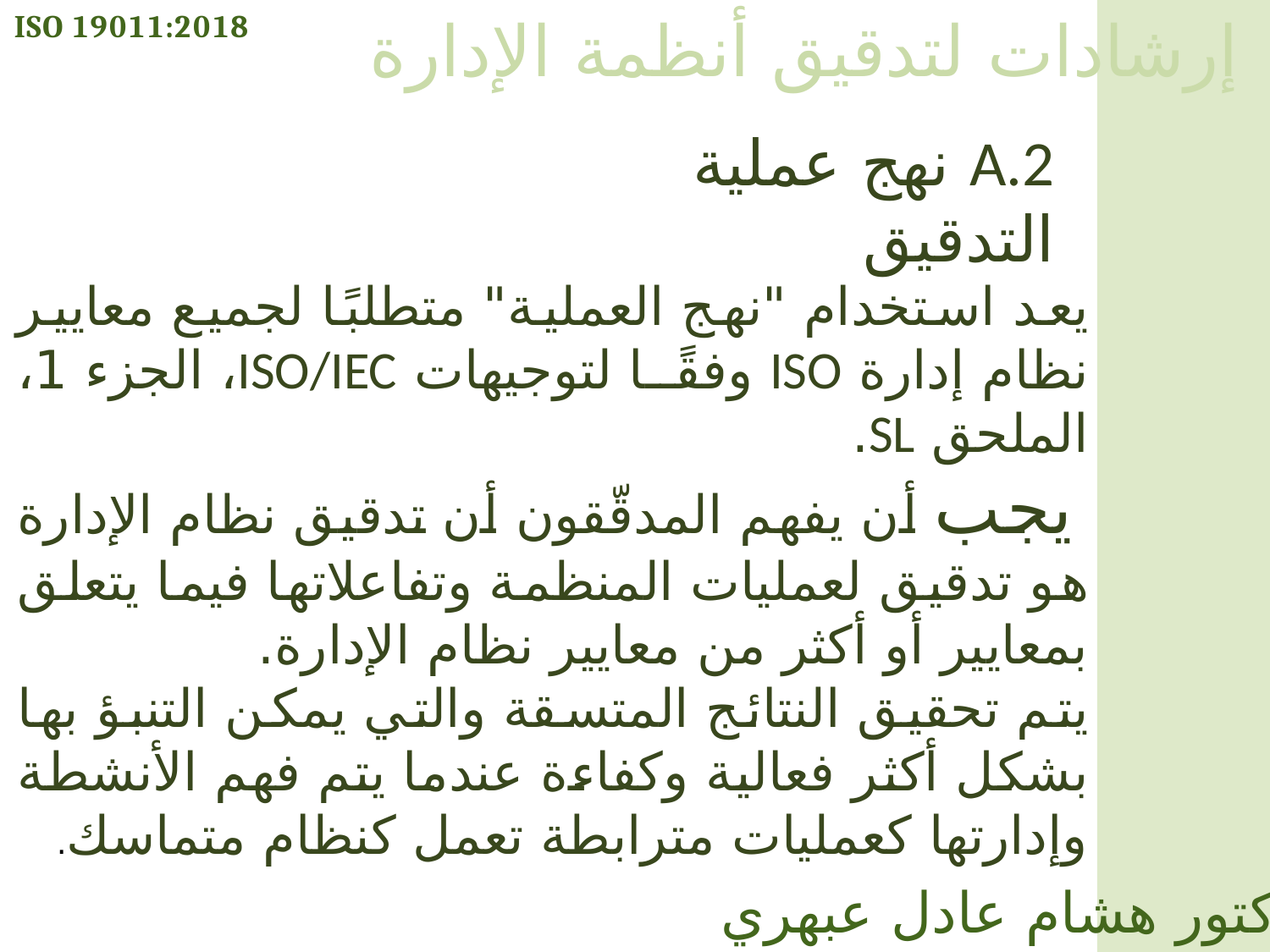

ISO 19011:2018
إرشادات لتدقيق أنظمة الإدارة

A.2 نهج عملية التدقيق
يعد استخدام "نهج العملية" متطلبًا لجميع معايير نظام إدارة ISO وفقًا لتوجيهات ISO/IEC، الجزء 1، الملحق SL.
 يجب أن يفهم المدقّقون أن تدقيق نظام الإدارة هو تدقيق لعمليات المنظمة وتفاعلاتها فيما يتعلق بمعايير أو أكثر من معايير نظام الإدارة.
يتم تحقيق النتائج المتسقة والتي يمكن التنبؤ بها بشكل أكثر فعالية وكفاءة عندما يتم فهم الأنشطة وإدارتها كعمليات مترابطة تعمل كنظام متماسك.
الدكتور هشام عادل عبهري